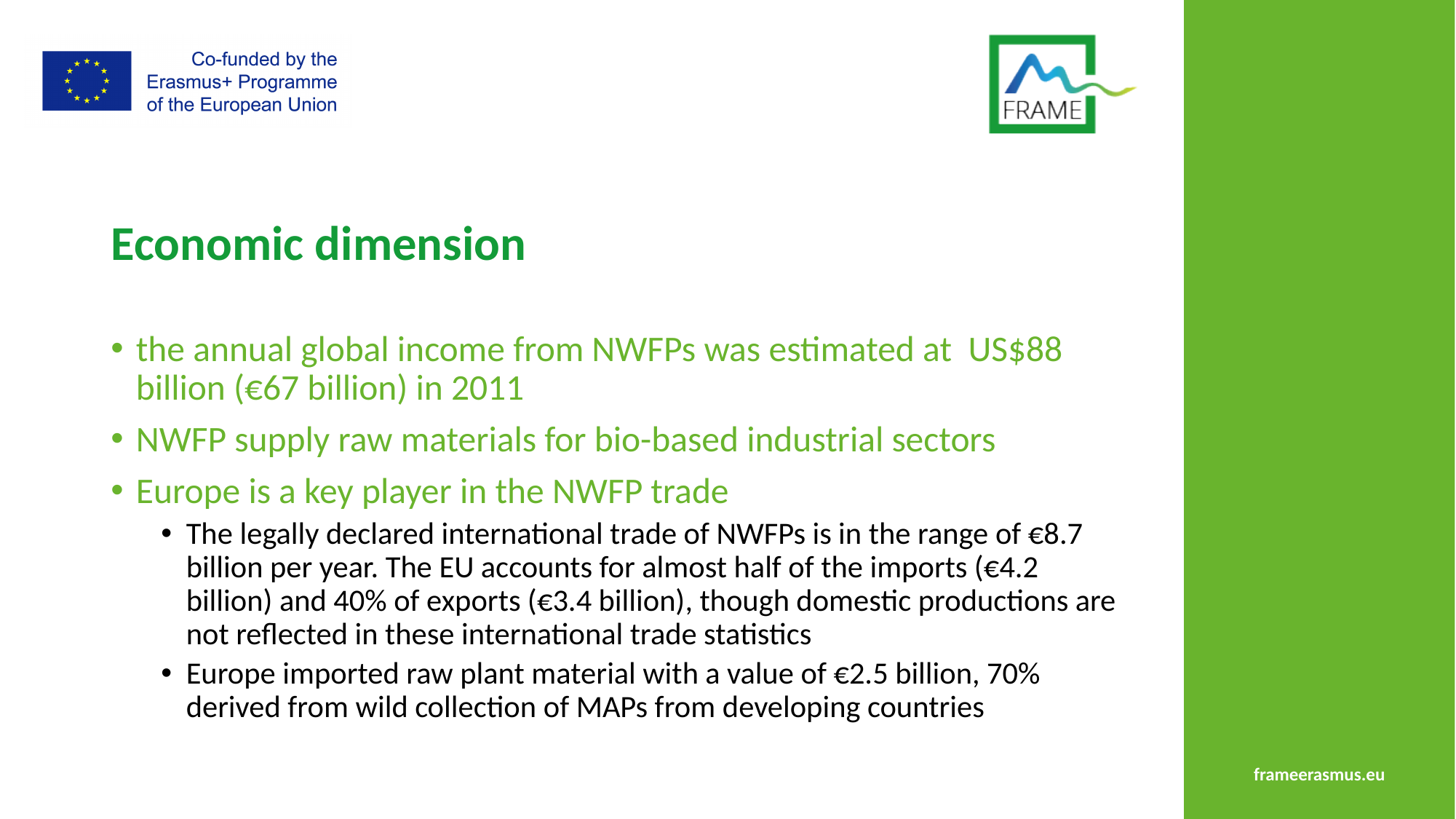

# Economic dimension
the annual global income from NWFPs was estimated at  US$88 billion (€67 billion) in 2011
NWFP supply raw materials for bio-based industrial sectors
Europe is a key player in the NWFP trade
The legally declared international trade of NWFPs is in the range of €8.7 billion per year. The EU accounts for almost half of the imports (€4.2 billion) and 40% of exports (€3.4 billion), though domestic productions are not reflected in these international trade statistics
Europe imported raw plant material with a value of €2.5 billion, 70% derived from wild collection of MAPs from developing countries